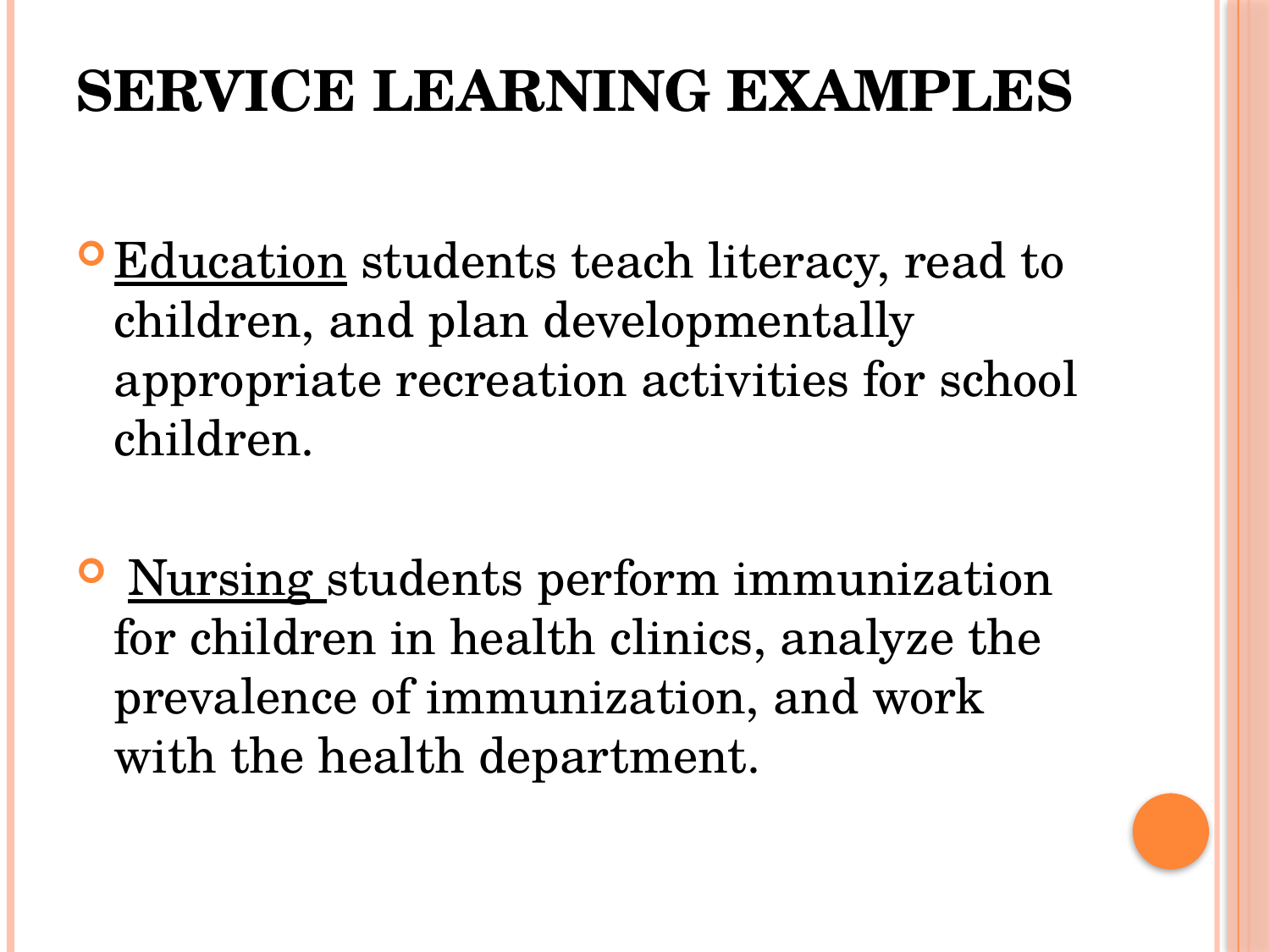

# Service Learning examples
Education students teach literacy, read to children, and plan developmentally appropriate recreation activities for school children.

 Nursing students perform immunization for children in health clinics, analyze the prevalence of immunization, and work with the health department.